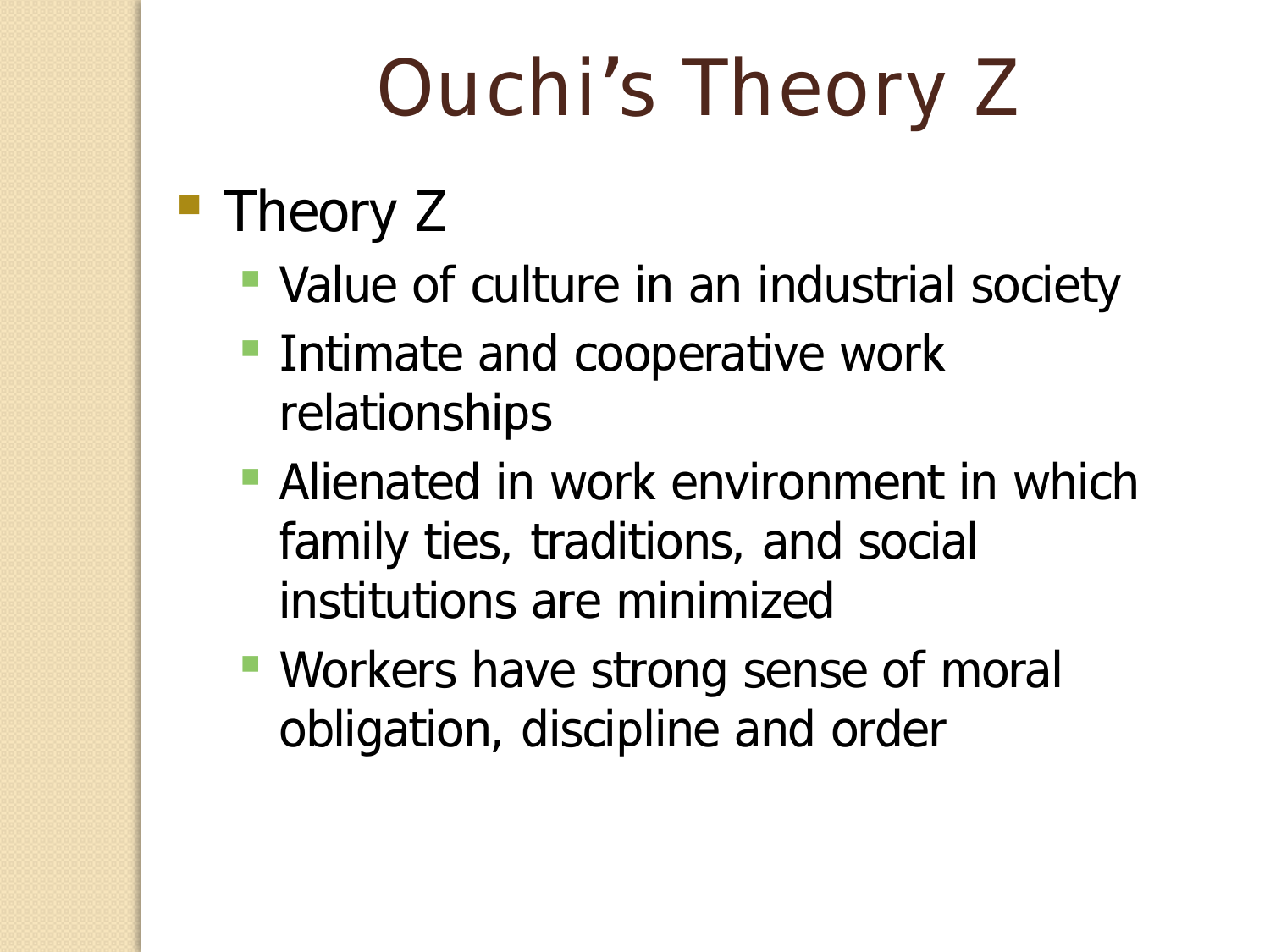

Ouchi’s Theory Z
Theory Z
Value of culture in an industrial society
Intimate and cooperative work relationships
Alienated in work environment in which family ties, traditions, and social institutions are minimized
Workers have strong sense of moral obligation, discipline and order